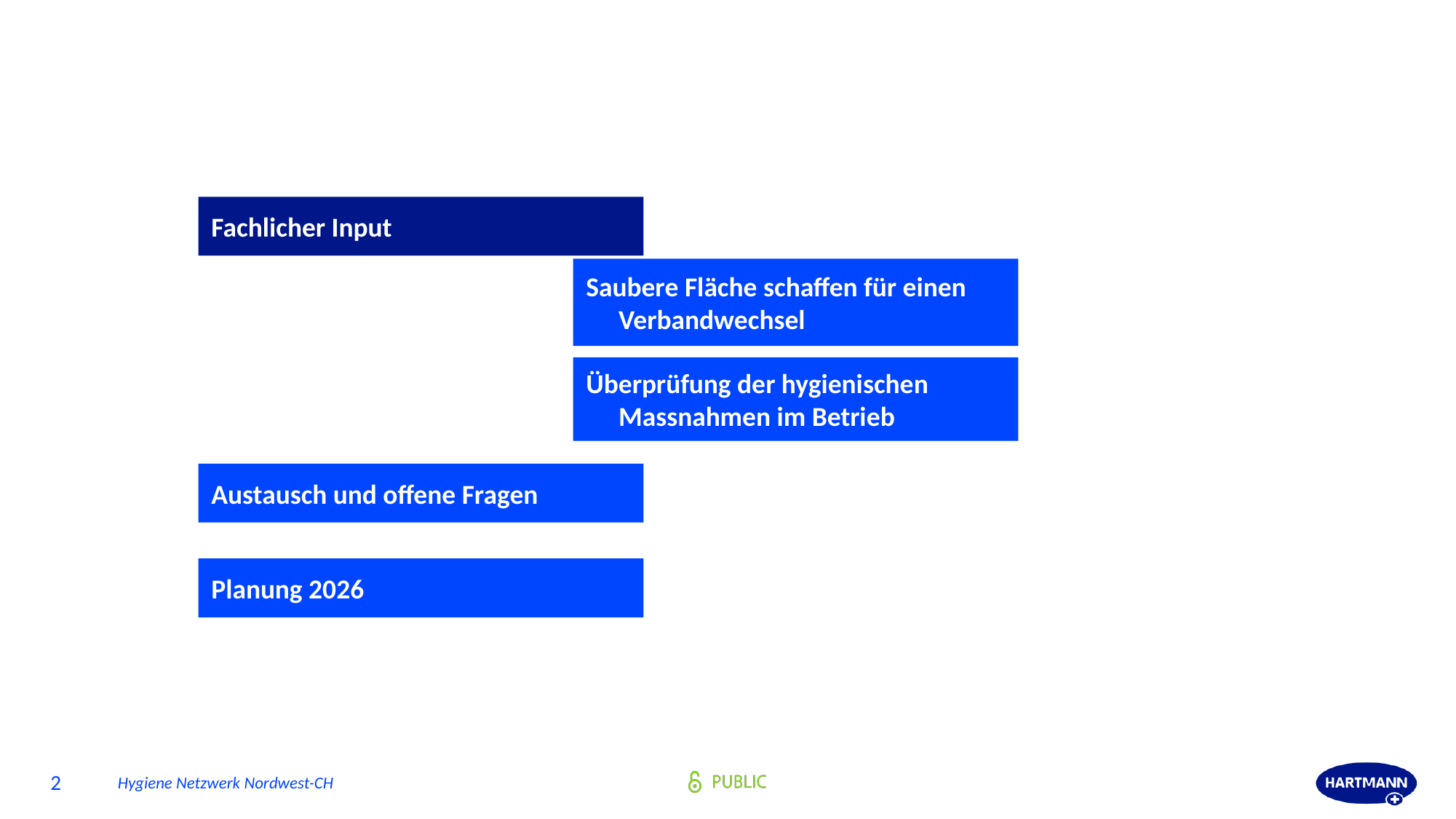

#
Fachlicher Input
Saubere Fläche schaffen für einen Verbandwechsel
Überprüfung der hygienischen Massnahmen im Betrieb
Austausch und offene Fragen
Planung 2026
2
Hygiene Netzwerk Nordwest-CH